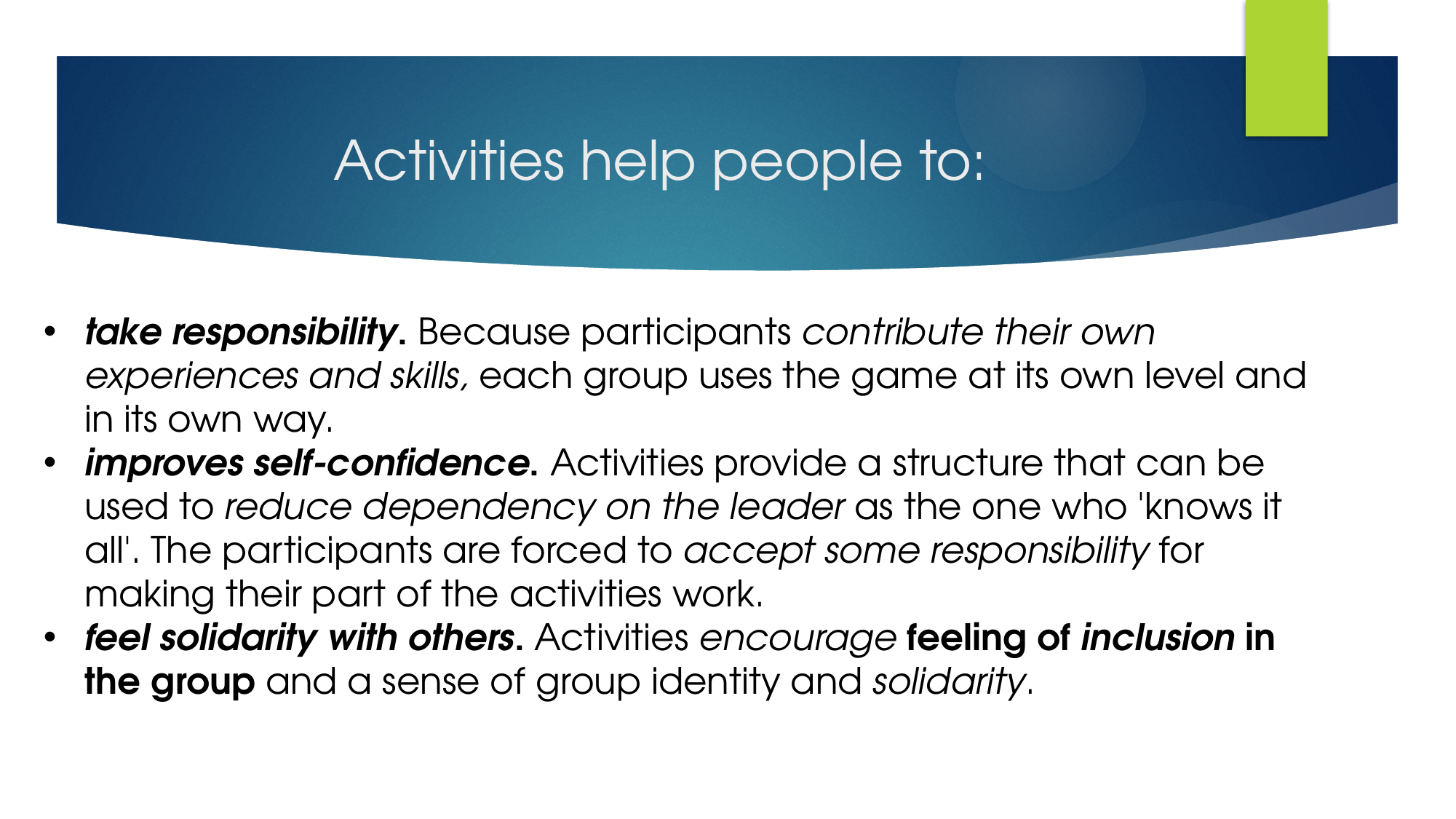

# Activities help people to:
take responsibility. Because participants contribute their own experiences and skills, each group uses the game at its own level and in its own way.
improves self-confidence. Activities provide a structure that can be used to reduce dependency on the leader as the one who 'knows it all'. The participants are forced to accept some responsibility for making their part of the activities work.
feel solidarity with others. Activities encourage feeling of inclusion in the group and a sense of group identity and solidarity.